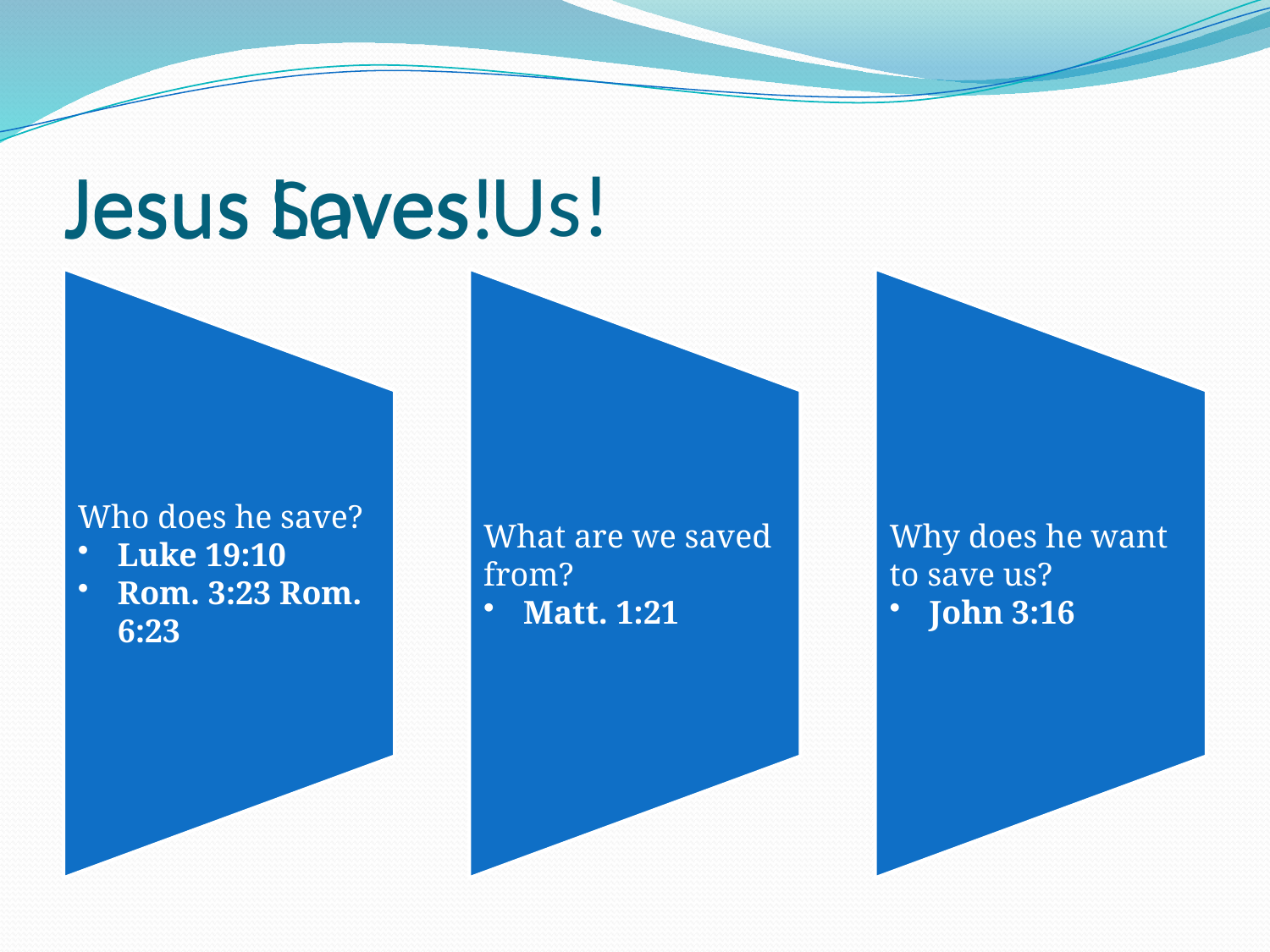

Jesus Loves Us!
# Jesus Saves!
Who does he save?
Luke 19:10
Rom. 3:23 Rom. 6:23
What are we saved from?
Matt. 1:21
Why does he want to save us?
John 3:16